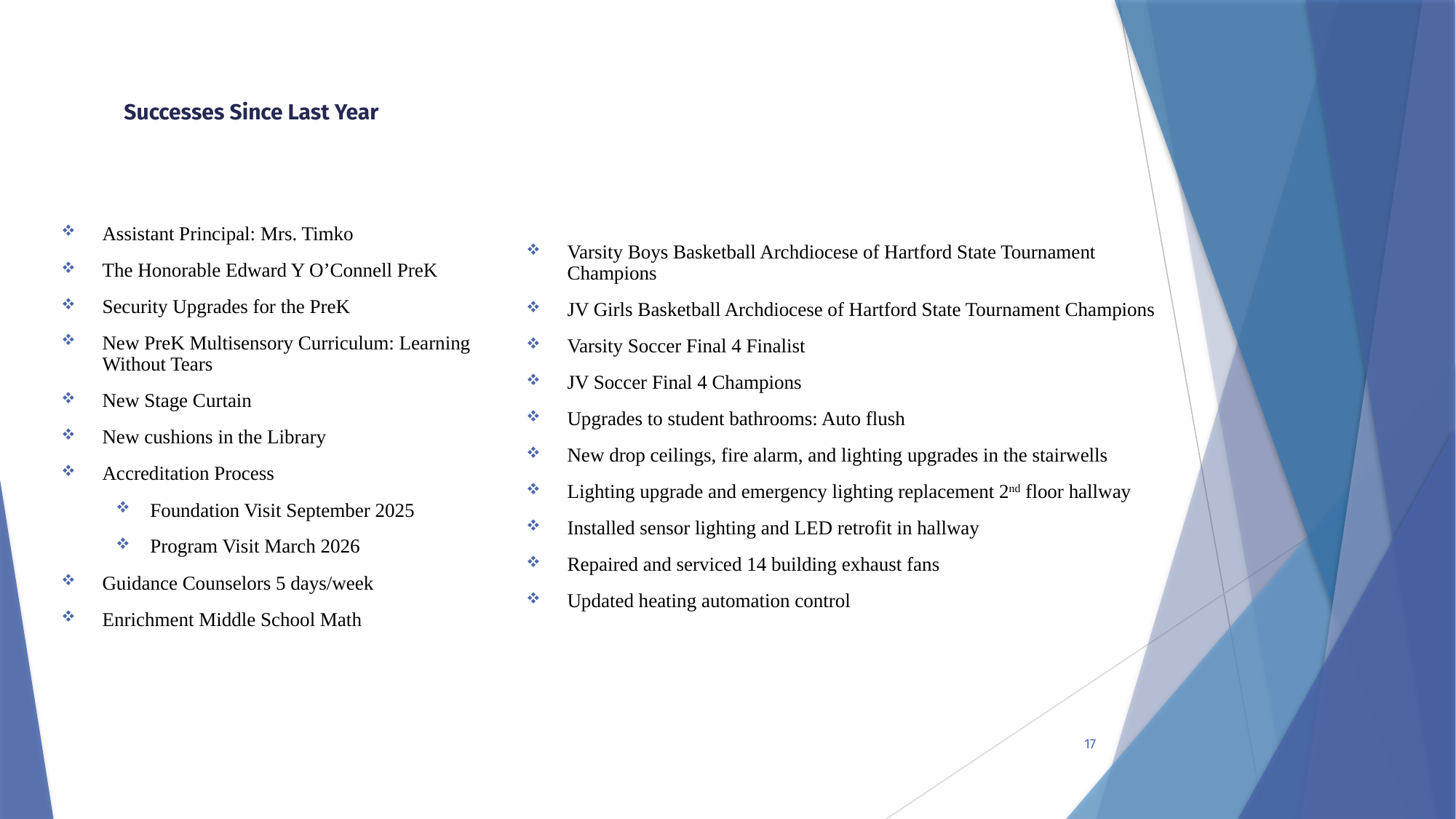

# Successes Since Last Year
Varsity Boys Basketball Archdiocese of Hartford State Tournament Champions
JV Girls Basketball Archdiocese of Hartford State Tournament Champions
Varsity Soccer Final 4 Finalist
JV Soccer Final 4 Champions
Upgrades to student bathrooms: Auto flush
New drop ceilings, fire alarm, and lighting upgrades in the stairwells
Lighting upgrade and emergency lighting replacement 2nd floor hallway
Installed sensor lighting and LED retrofit in hallway
Repaired and serviced 14 building exhaust fans
Updated heating automation control
Assistant Principal: Mrs. Timko
The Honorable Edward Y O’Connell PreK
Security Upgrades for the PreK
New PreK Multisensory Curriculum: Learning Without Tears
New Stage Curtain
New cushions in the Library
Accreditation Process
Foundation Visit September 2025
Program Visit March 2026
Guidance Counselors 5 days/week
Enrichment Middle School Math
17